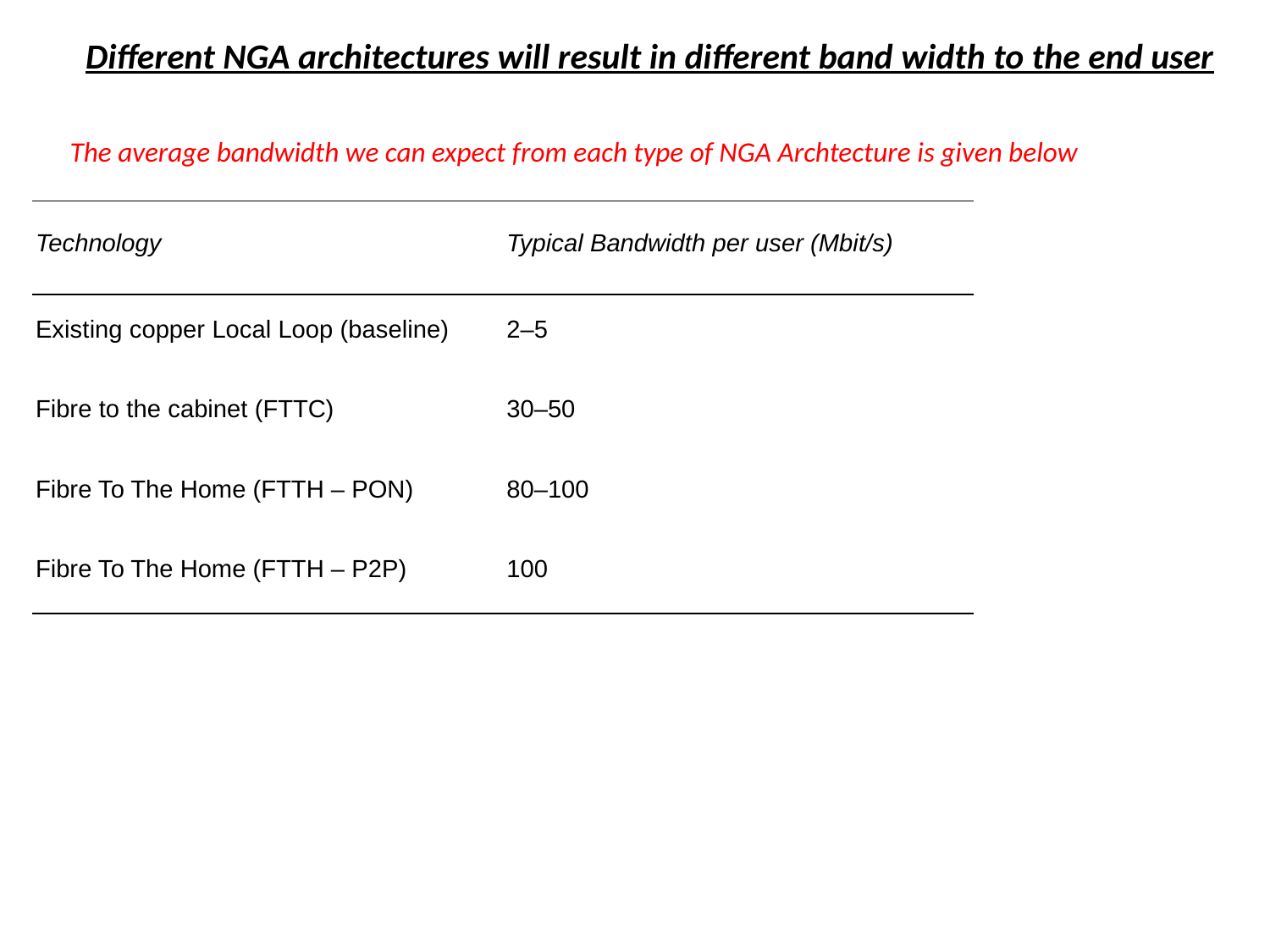

Different NGA architectures will result in different band width to the end user
The average bandwidth we can expect from each type of NGA Archtecture is given below
| Technology | Typical Bandwidth per user (Mbit/s) |
| --- | --- |
| Existing copper Local Loop (baseline) | 2–5 |
| Fibre to the cabinet (FTTC) | 30–50 |
| Fibre To The Home (FTTH – PON) | 80–100 |
| Fibre To The Home (FTTH – P2P) | 100 |